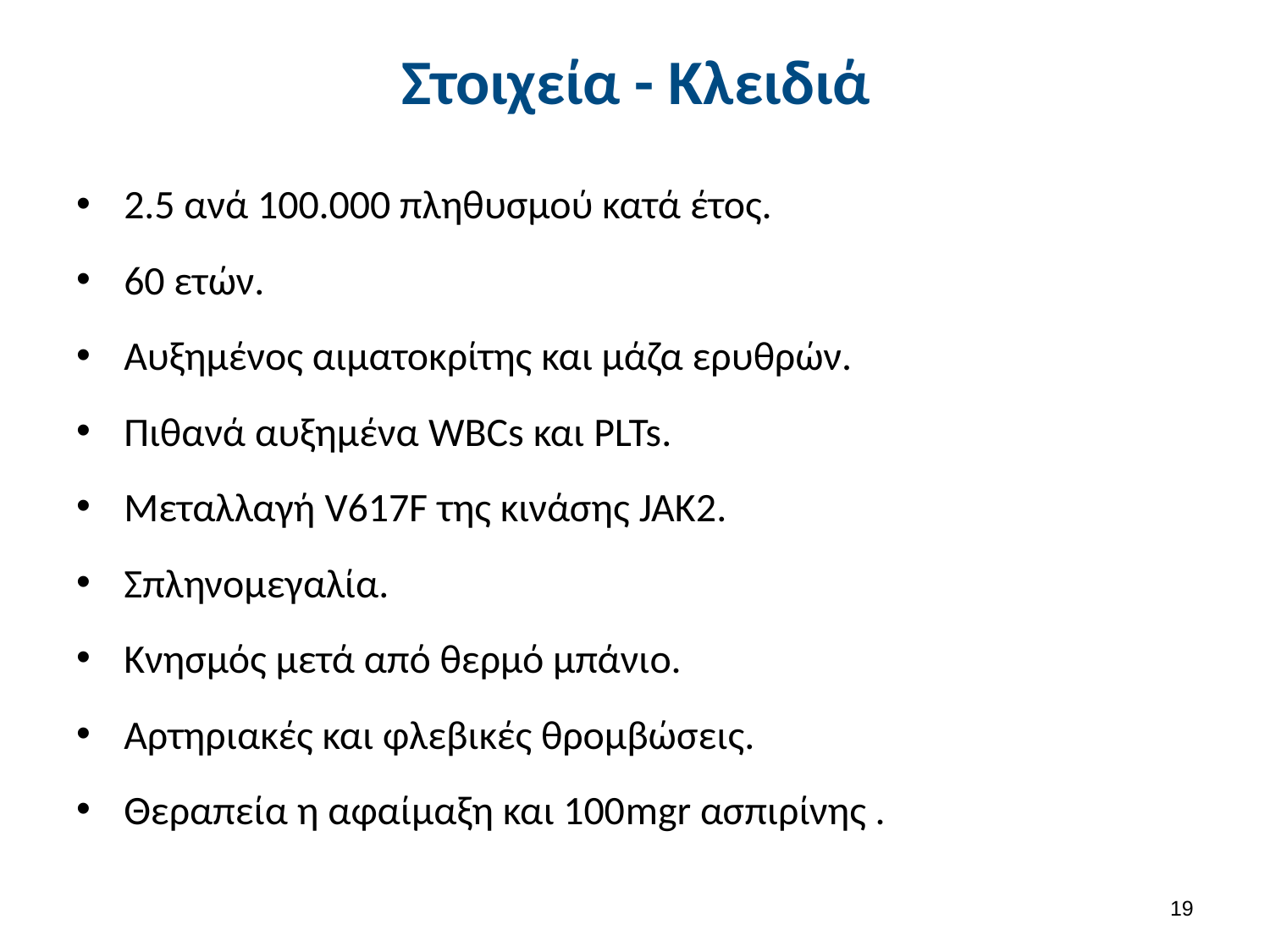

# Στοιχεία - Κλειδιά
2.5 ανά 100.000 πληθυσμού κατά έτος.
60 ετών.
Αυξημένος αιματοκρίτης και μάζα ερυθρών.
Πιθανά αυξημένα WBCs και PLTs.
Μεταλλαγή V617F της κινάσης JAK2.
Σπληνομεγαλία.
Κνησμός μετά από θερμό μπάνιο.
Αρτηριακές και φλεβικές θρομβώσεις.
Θεραπεία η αφαίμαξη και 100mgr ασπιρίνης .

19